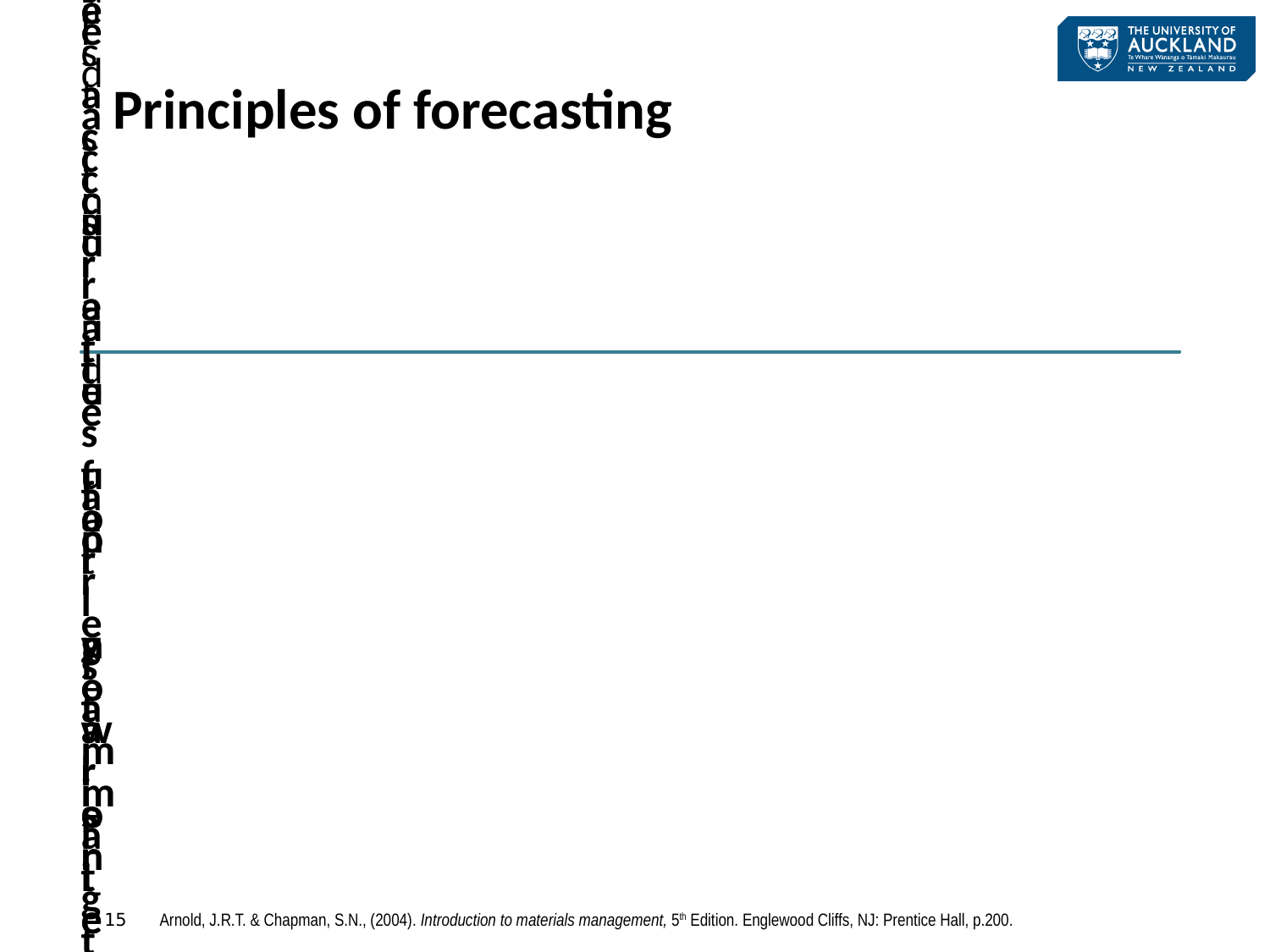

# Principles of forecasting

15
Arnold, J.R.T. & Chapman, S.N., (2004). Introduction to materials management, 5th Edition. Englewood Cliffs, NJ: Prentice Hall, p.200.